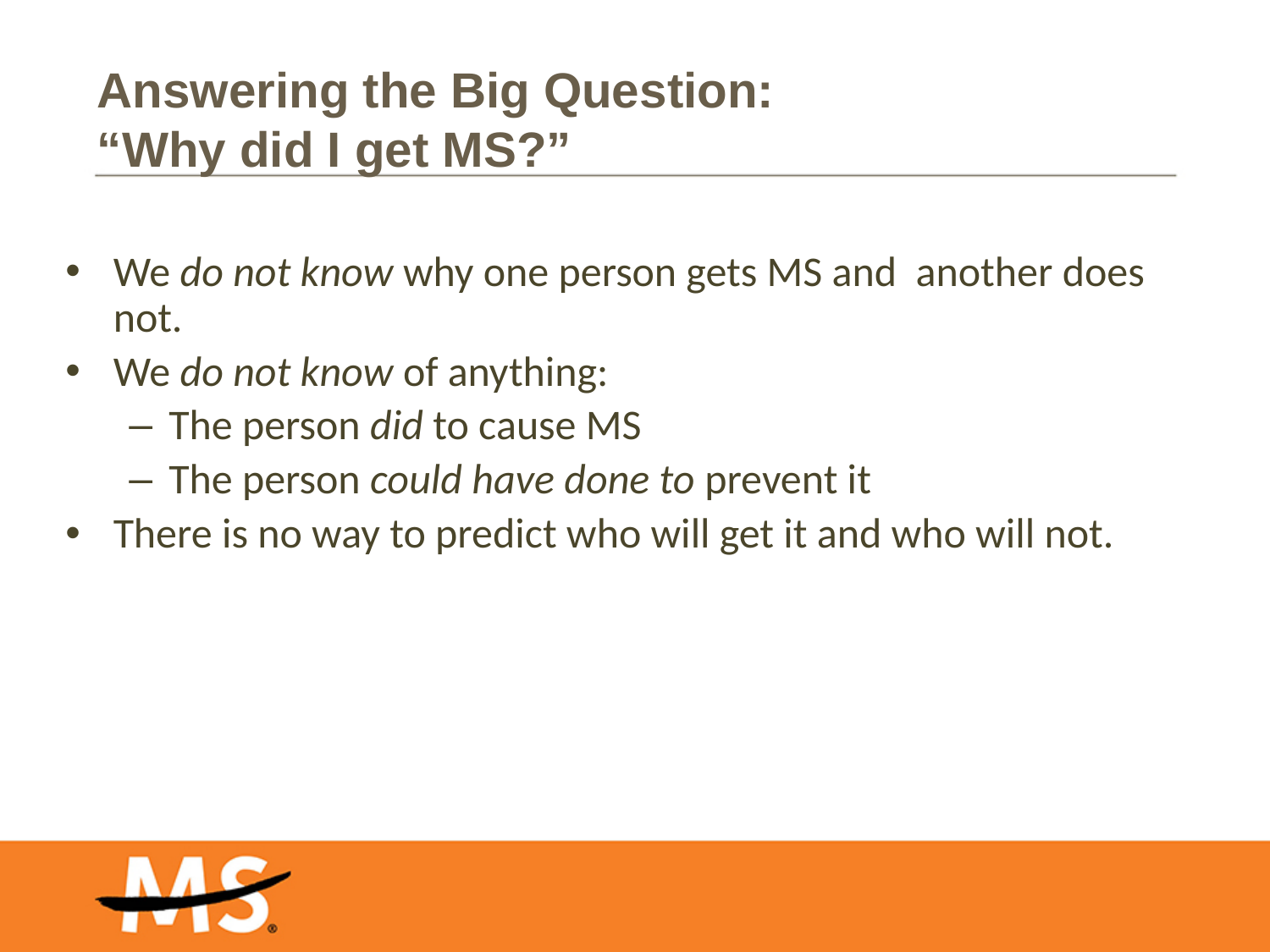

# Answering the Big Question: “Why did I get MS?”
We do not know why one person gets MS and  another does not.
We do not know of anything:
The person did to cause MS
The person could have done to prevent it
There is no way to predict who will get it and who will not.